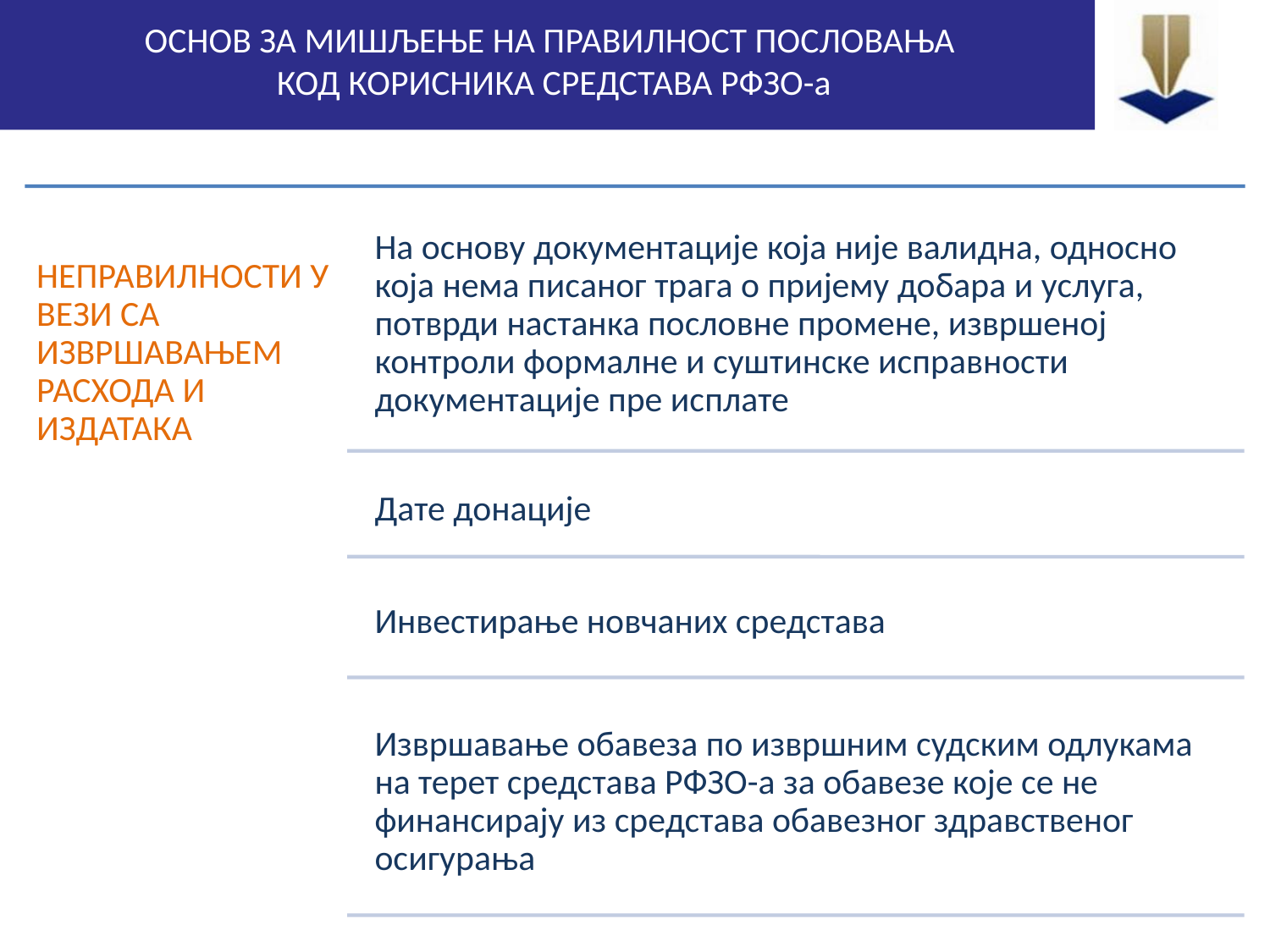

ОСНОВ ЗА МИШЉЕЊЕ НА ПРАВИЛНОСТ ПОСЛОВАЊА
КОД КОРИСНИКА СРЕДСТАВА РФЗО-а

НЕПРАВИЛНОСТИ У ВЕЗИ СА ИЗВРШАВАЊЕМ РАСХОДА И ИЗДАТАКА
На основу документације која није валидна, односно  која нема писаног трага о пријему добара и услуга, потврди настанка пословне промене, извршеној контроли формалне и суштинске исправности документације пре исплате
Дате донације
Инвестирање новчаних средстава
Извршавање обавеза по извршним судским одлукама на терет средстава РФЗО-а за обавезе које се не финансирају из средстава обавезног здравственог осигурања